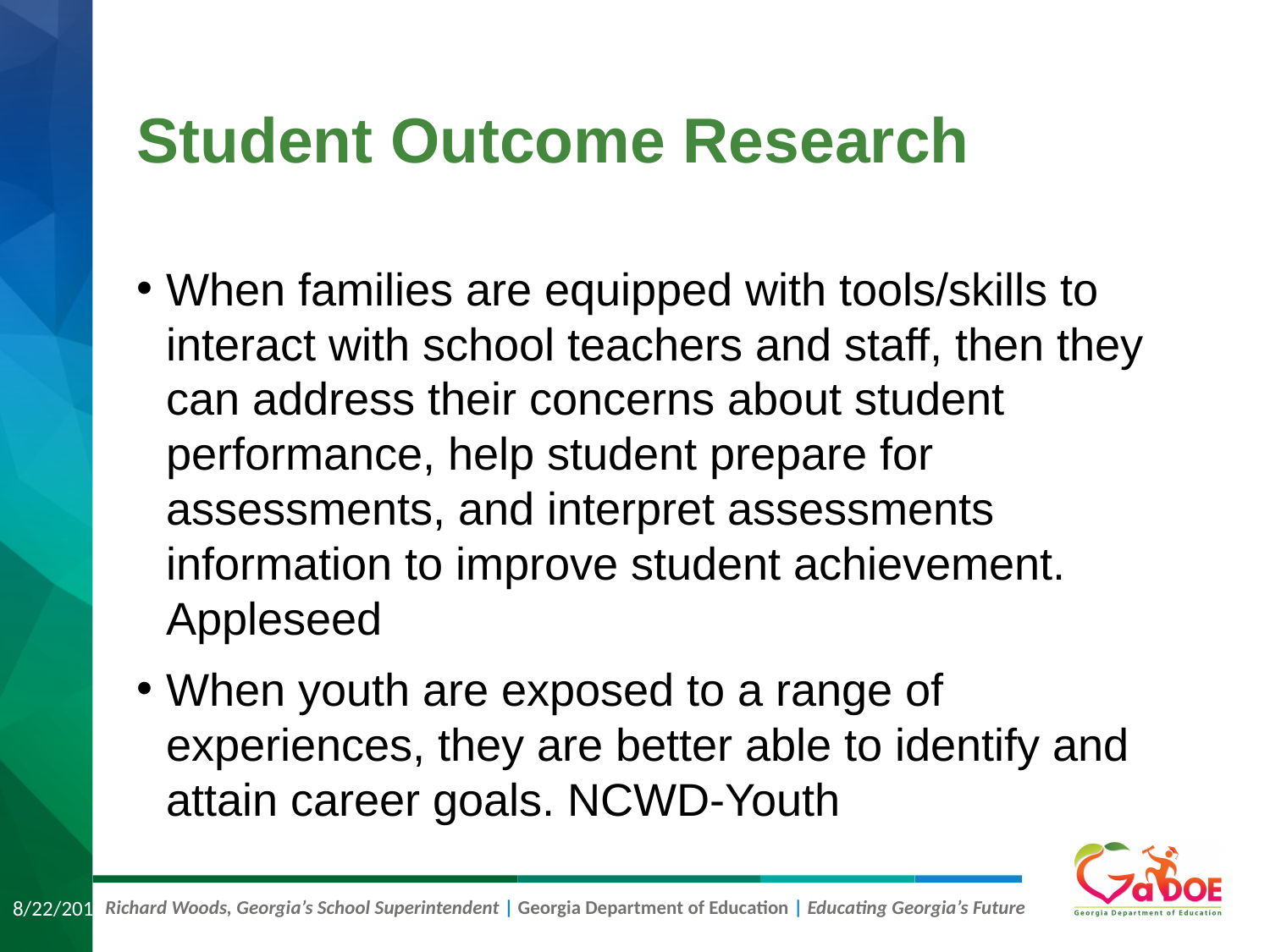

# Student Outcome Research
When families are equipped with tools/skills to interact with school teachers and staff, then they can address their concerns about student performance, help student prepare for assessments, and interpret assessments information to improve student achievement. Appleseed
When youth are exposed to a range of experiences, they are better able to identify and attain career goals. NCWD-Youth
8/22/2019
34